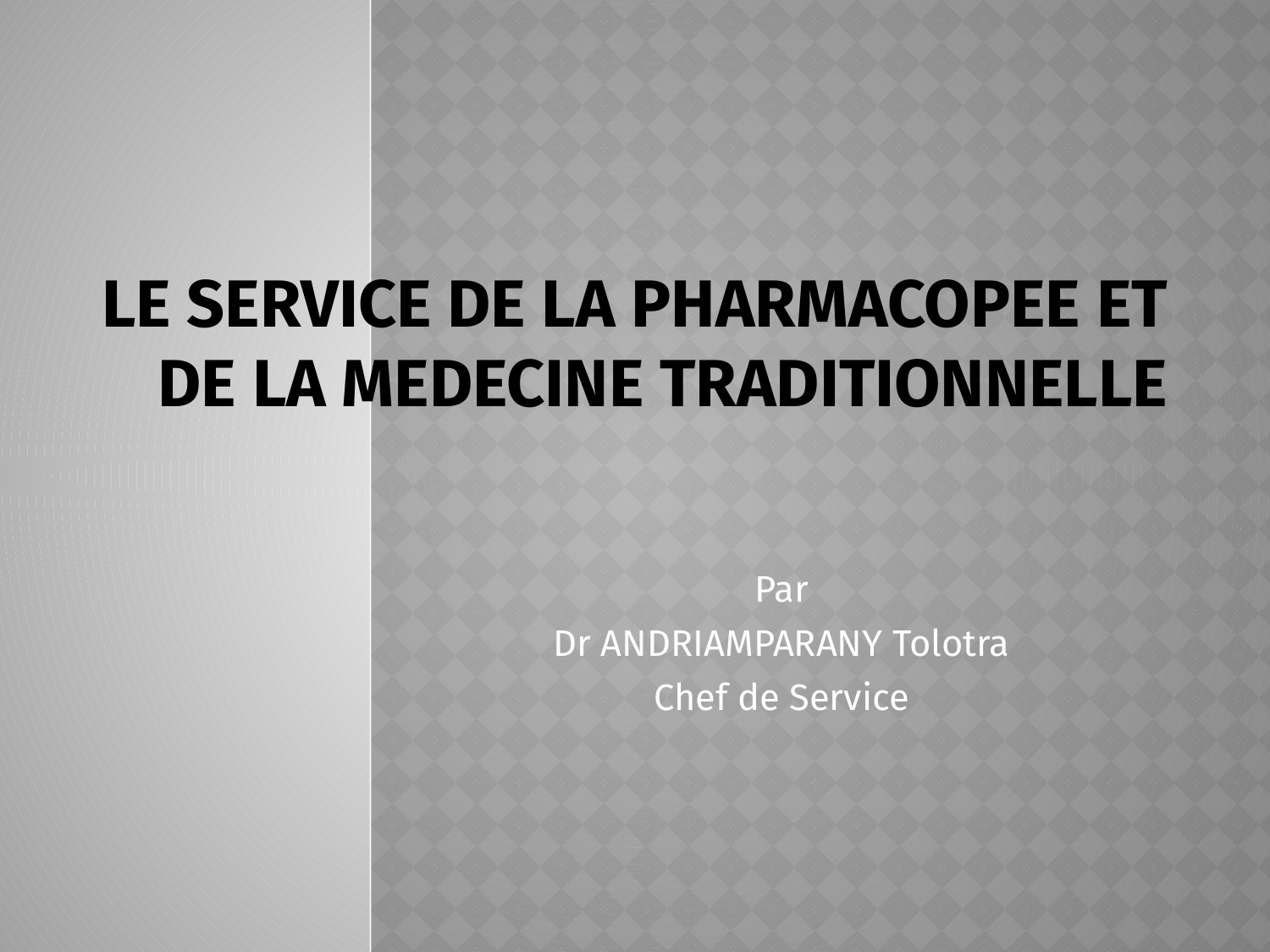

# LE SERVICE DE LA PHARMACOPEE ET DE LA MEDECINE TRADITIONNELLE
Par
Dr ANDRIAMPARANY Tolotra
Chef de Service